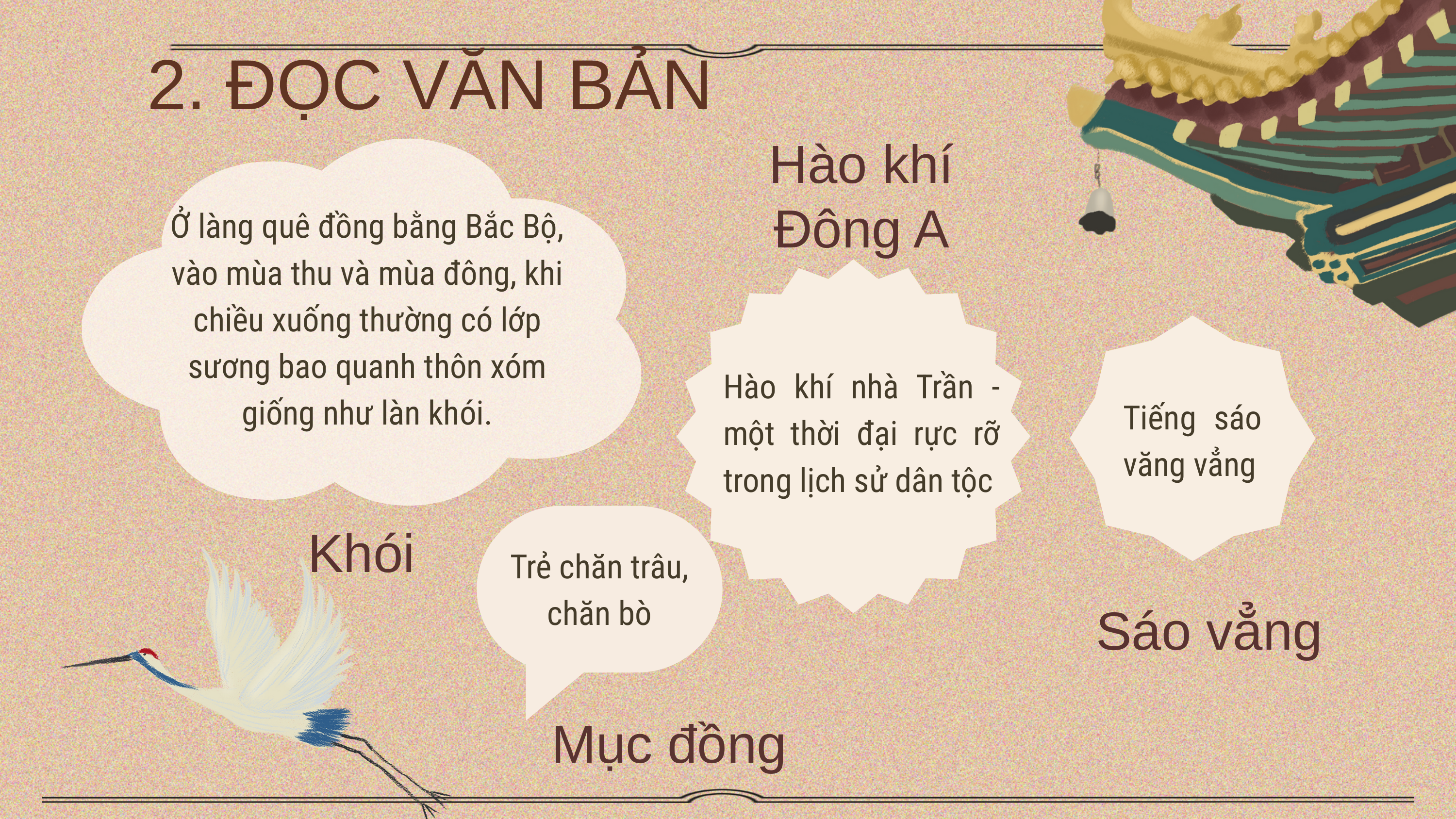

2. ĐỌC VĂN BẢN
Hào khí Đông A

Ở làng quê đồng bằng Bắc Bộ, vào mùa thu và mùa đông, khi chiều xuống thường có lớp sương bao quanh thôn xóm giống như làn khói.

Hào khí nhà Trần - một thời đại rực rỡ trong lịch sử dân tộc
Tiếng sáo văng vẳng

Khói
Trẻ chăn trâu, chăn bò

Sáo vẳng
Mục đồng